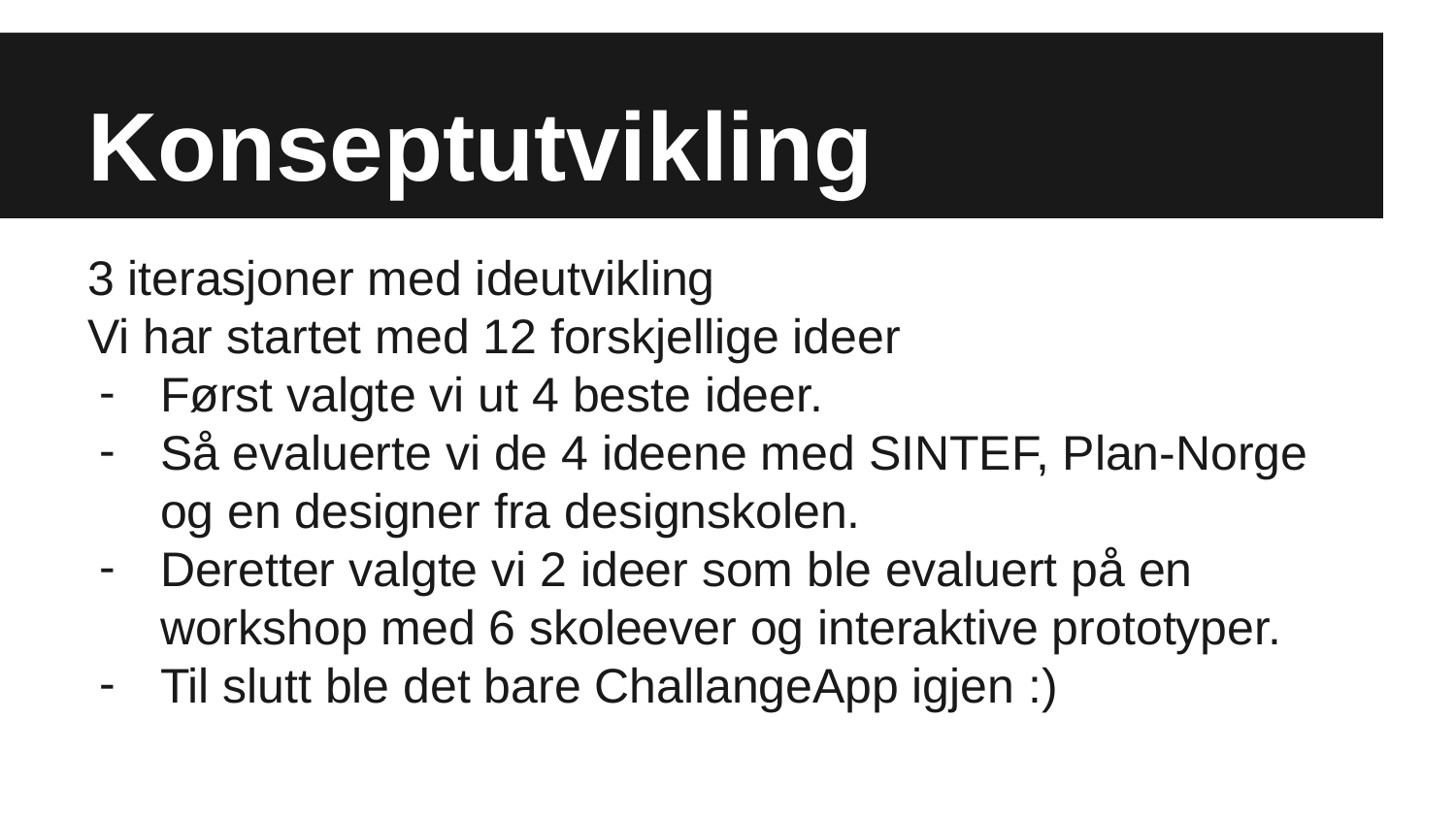

# Konseptutvikling
3 iterasjoner med ideutvikling
Vi har startet med 12 forskjellige ideer
Først valgte vi ut 4 beste ideer.
Så evaluerte vi de 4 ideene med SINTEF, Plan-Norge og en designer fra designskolen.
Deretter valgte vi 2 ideer som ble evaluert på en workshop med 6 skoleever og interaktive prototyper.
Til slutt ble det bare ChallangeApp igjen :)